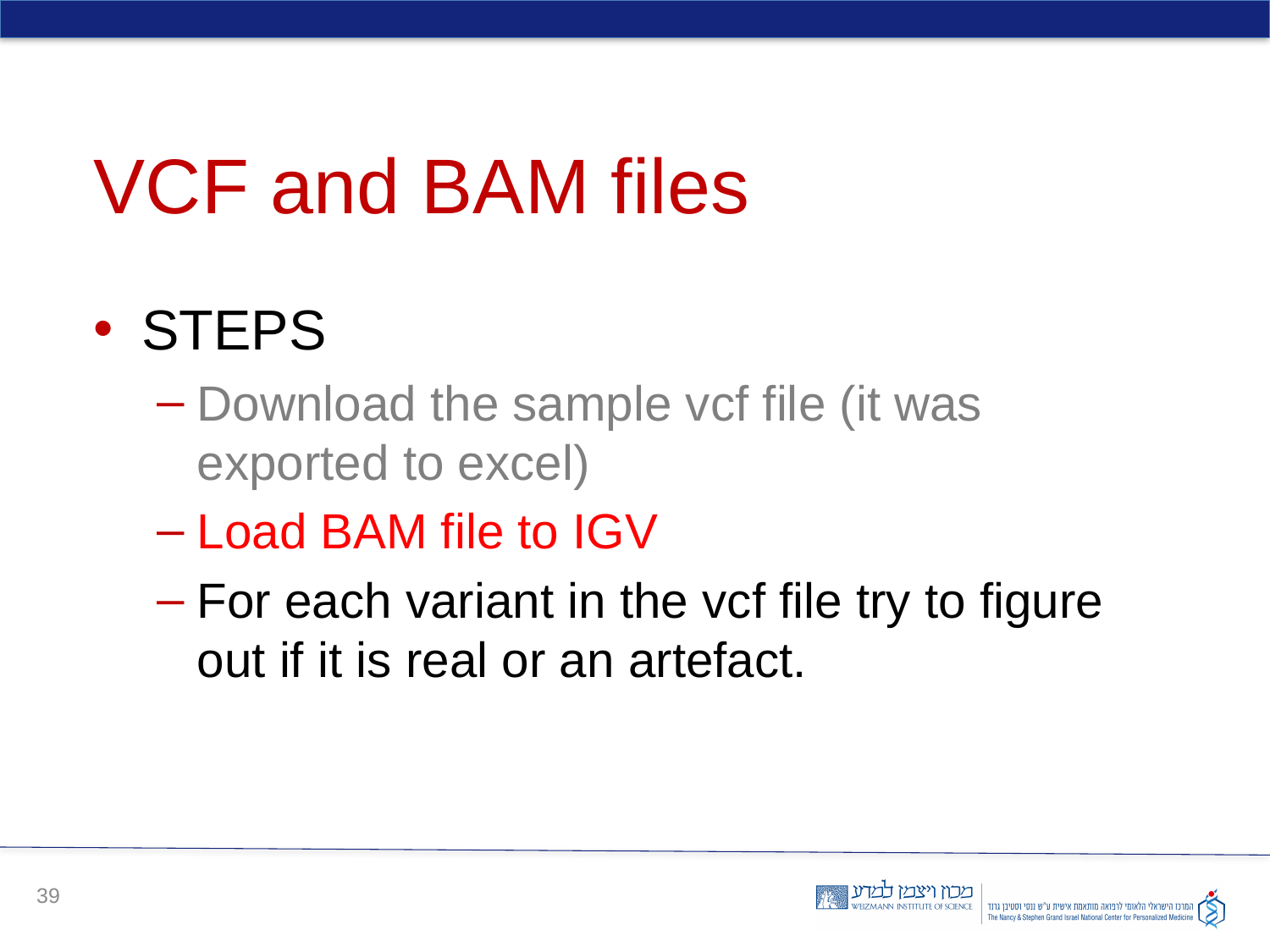

# VCF and BAM files
STEPS
Download the sample vcf file (it was exported to excel)
Load BAM file to IGV
For each variant in the vcf file try to figure out if it is real or an artefact.

39